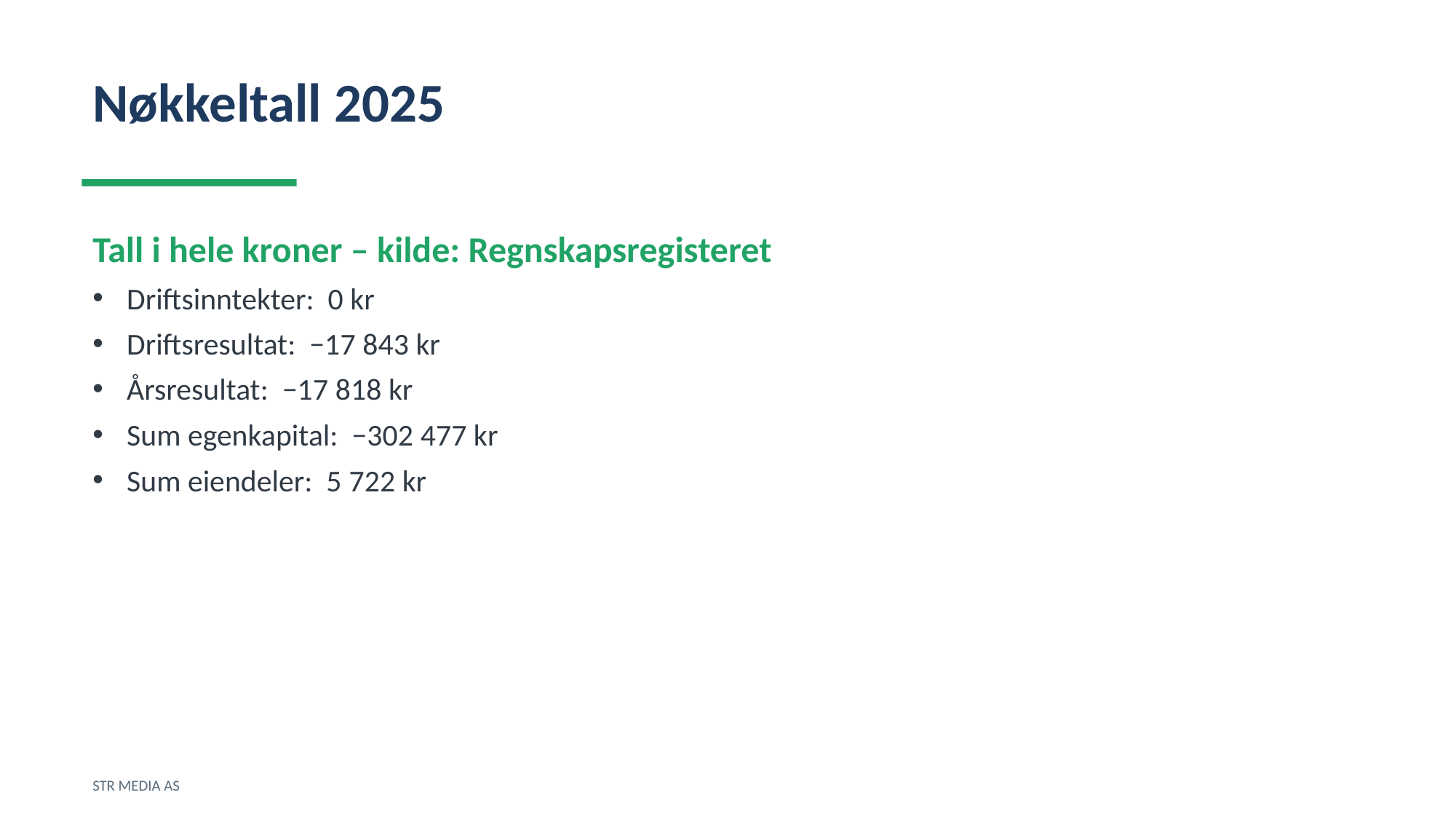

Nøkkeltall 2025

Tall i hele kroner – kilde: Regnskapsregisteret
Driftsinntekter:  0 kr
Driftsresultat:  −17 843 kr
Årsresultat:  −17 818 kr
Sum egenkapital:  −302 477 kr
Sum eiendeler:  5 722 kr
STR MEDIA AS